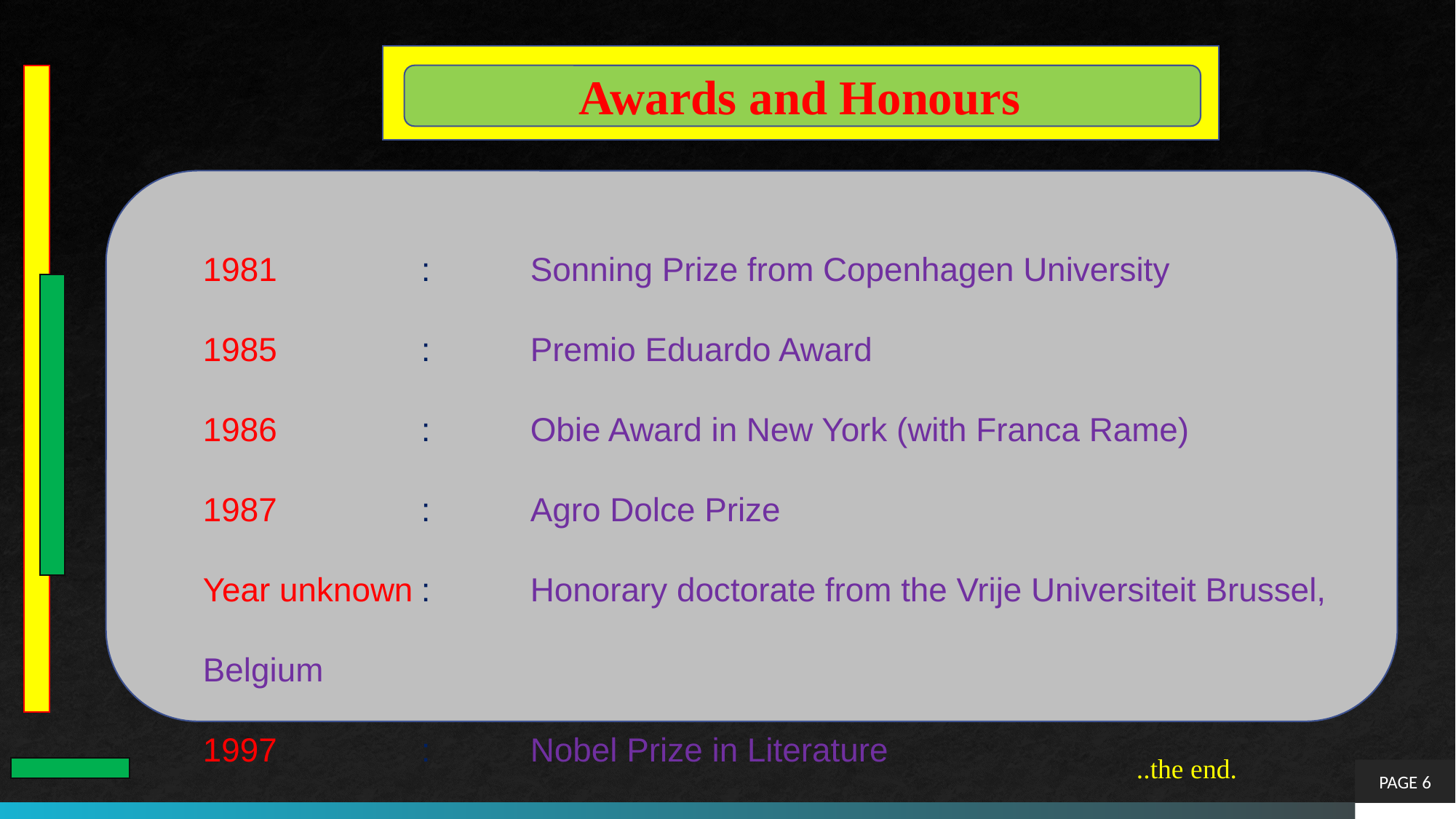

Awards and Honours

1981		: 	Sonning Prize from Copenhagen University
1985		: 	Premio Eduardo Award
1986		: 	Obie Award in New York (with Franca Rame)
1987		: 	Agro Dolce Prize
Year unknown	: 	Honorary doctorate from the Vrije Universiteit Brussel, Belgium
1997		: 	Nobel Prize in Literature

..the end.

PAGE 6
PAGE 6